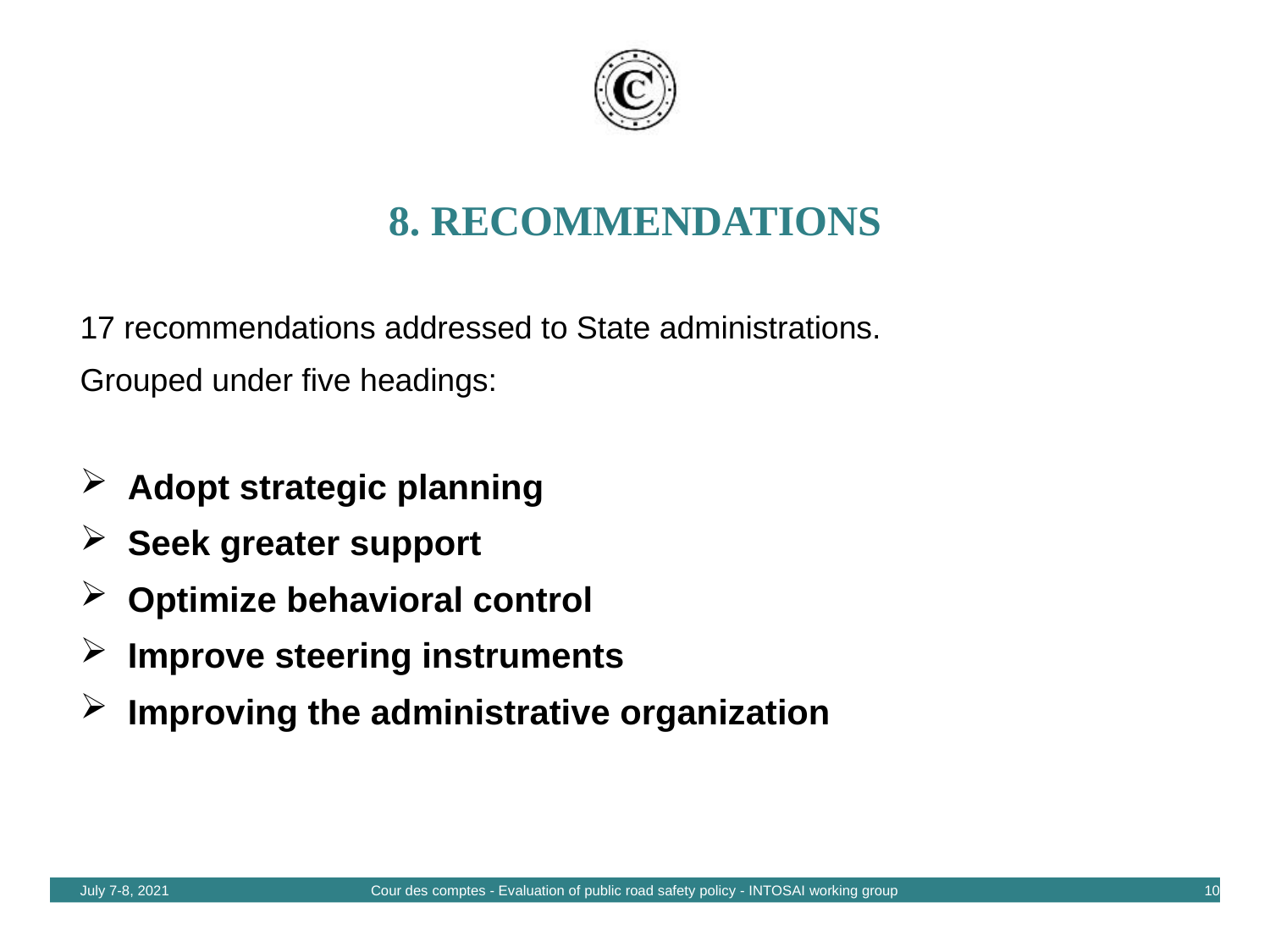

# 8. RECOMMenDATIONS
17 recommendations addressed to State administrations.
Grouped under five headings:

Adopt strategic planning
Seek greater support
Optimize behavioral control
Improve steering instruments
Improving the administrative organization
July 7-8, 2021
Cour des comptes - Evaluation of public road safety policy - INTOSAI working group
10